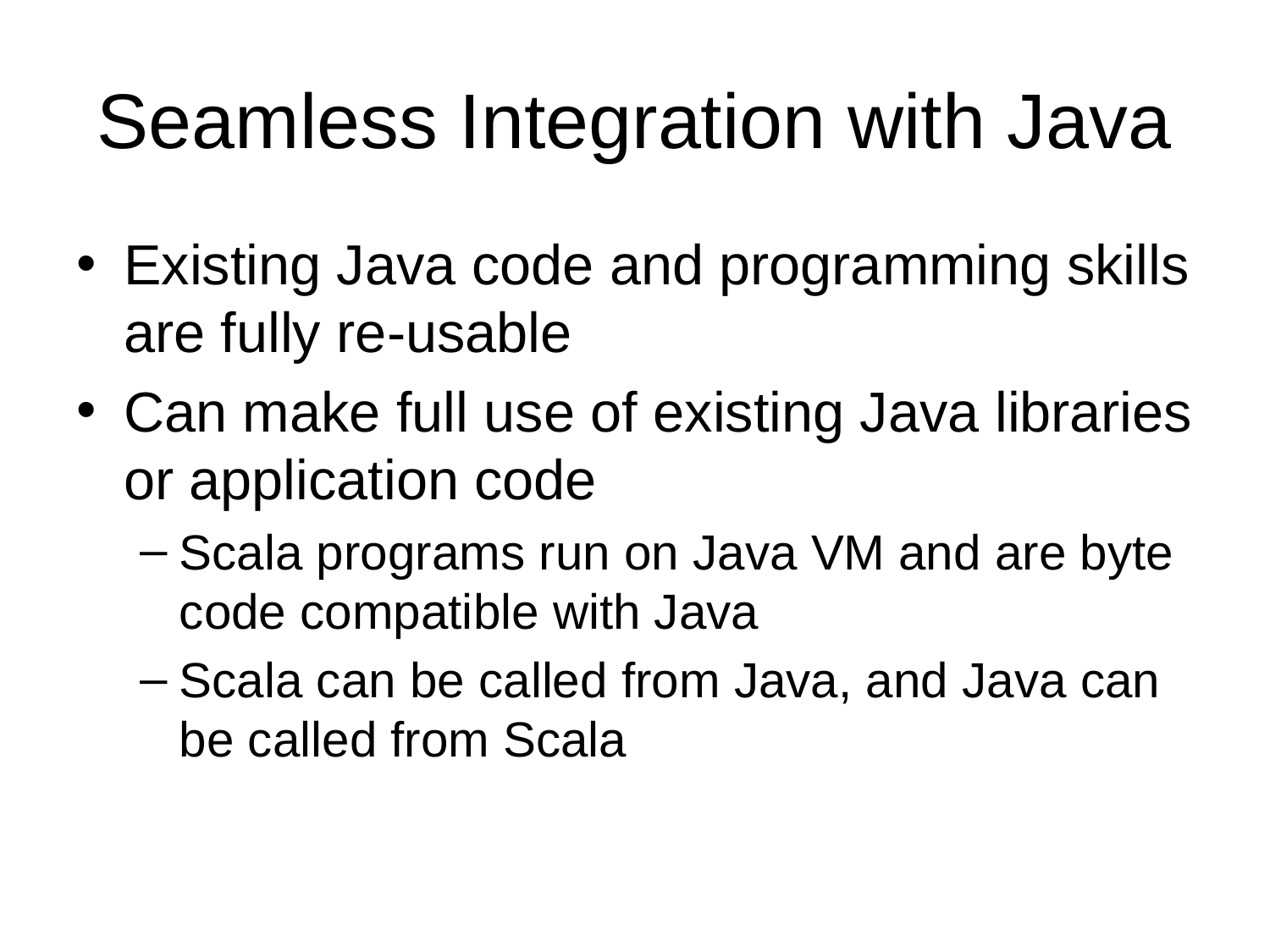

# Seamless Integration with Java
Existing Java code and programming skills are fully re-usable
Can make full use of existing Java libraries or application code
Scala programs run on Java VM and are byte code compatible with Java
Scala can be called from Java, and Java can be called from Scala